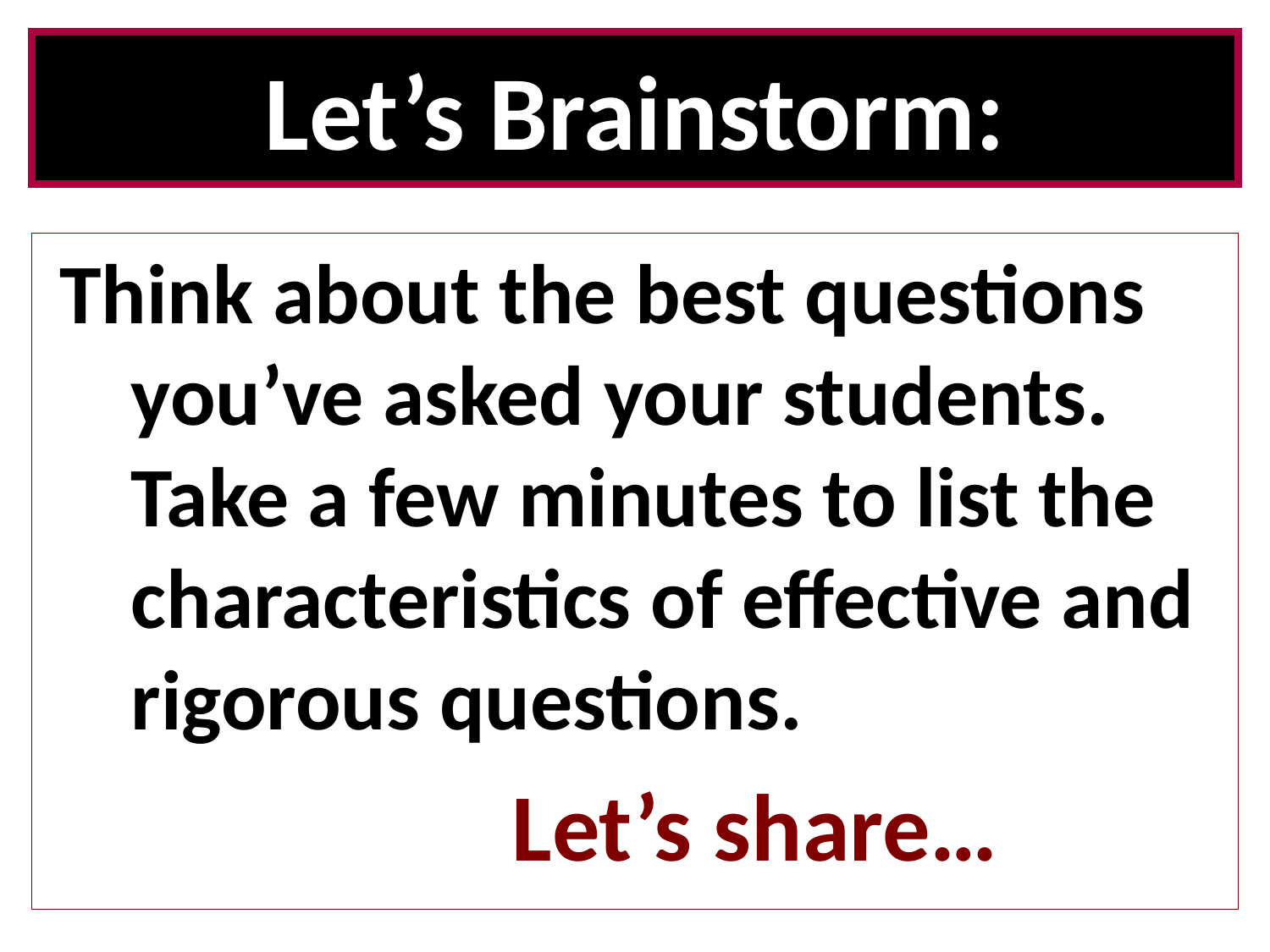

# Let’s Brainstorm:
Think about the best questions you’ve asked your students.  Take a few minutes to list the characteristics of effective and rigorous questions.
				Let’s share…